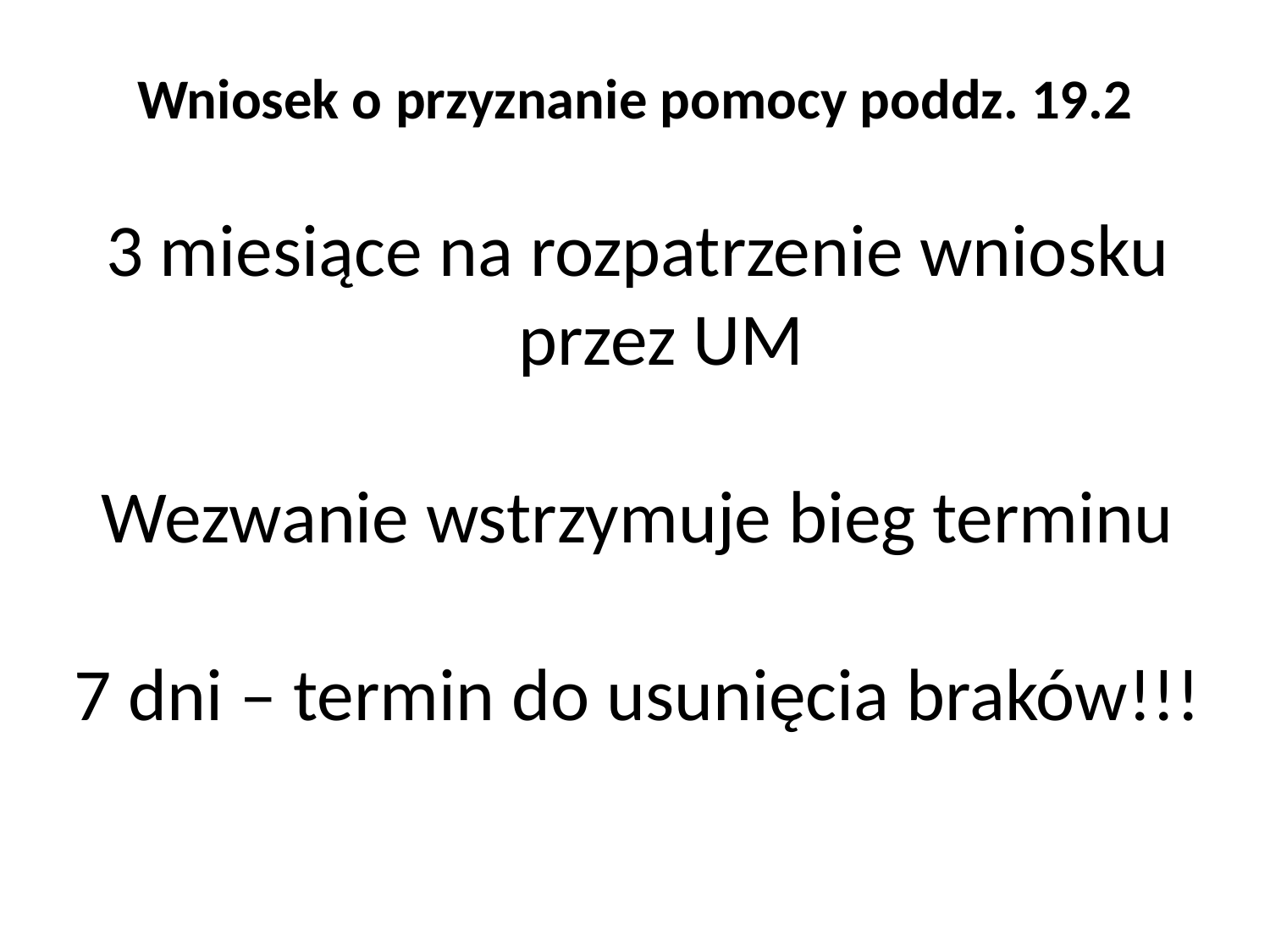

# Wniosek o przyznanie pomocy poddz. 19.2
3 miesiące na rozpatrzenie wniosku przez UM

Wezwanie wstrzymuje bieg terminu

7 dni – termin do usunięcia braków!!!